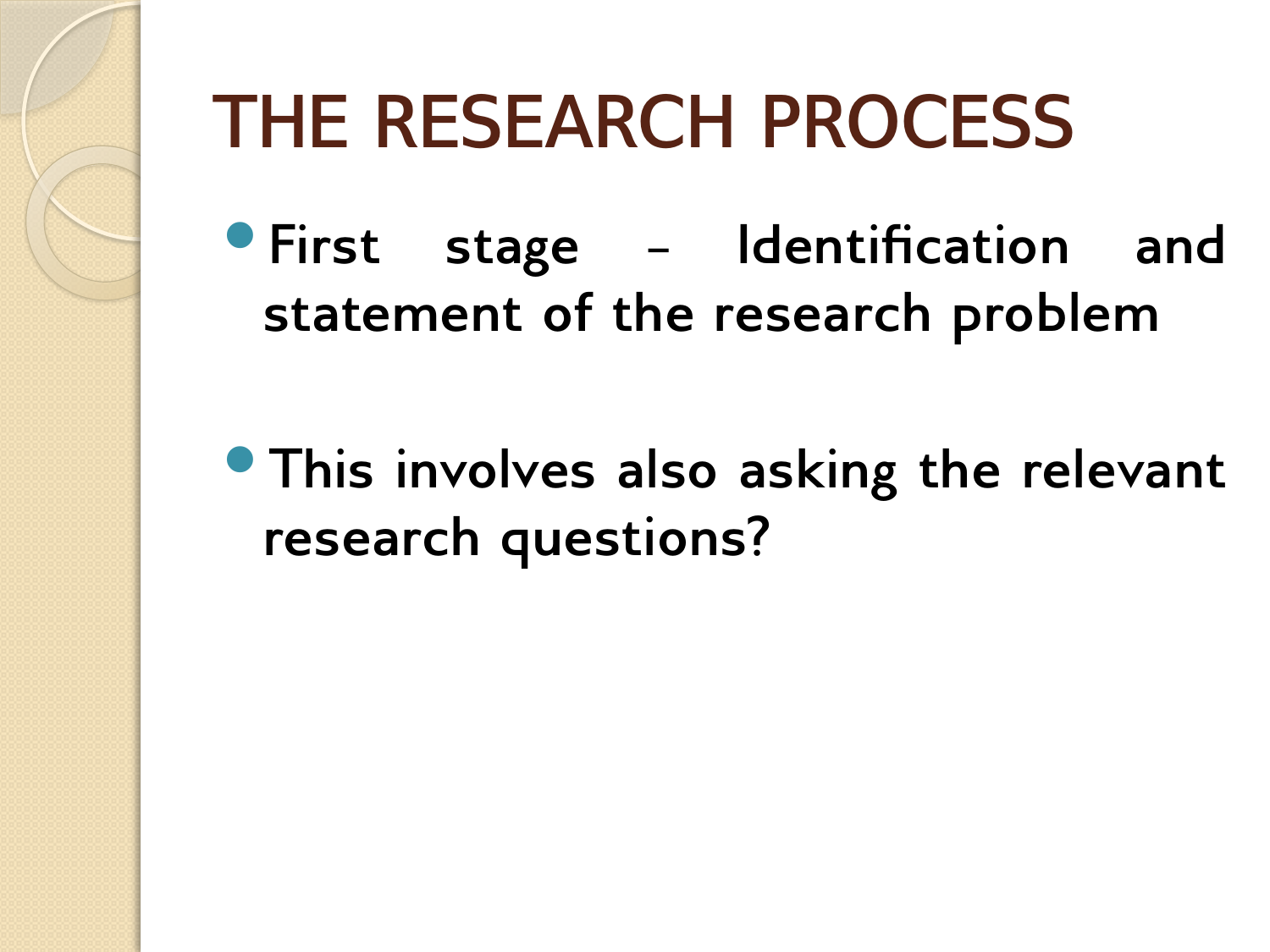

# THE RESEARCH PROCESS
First stage – Identification and statement of the research problem

This involves also asking the relevant research questions?